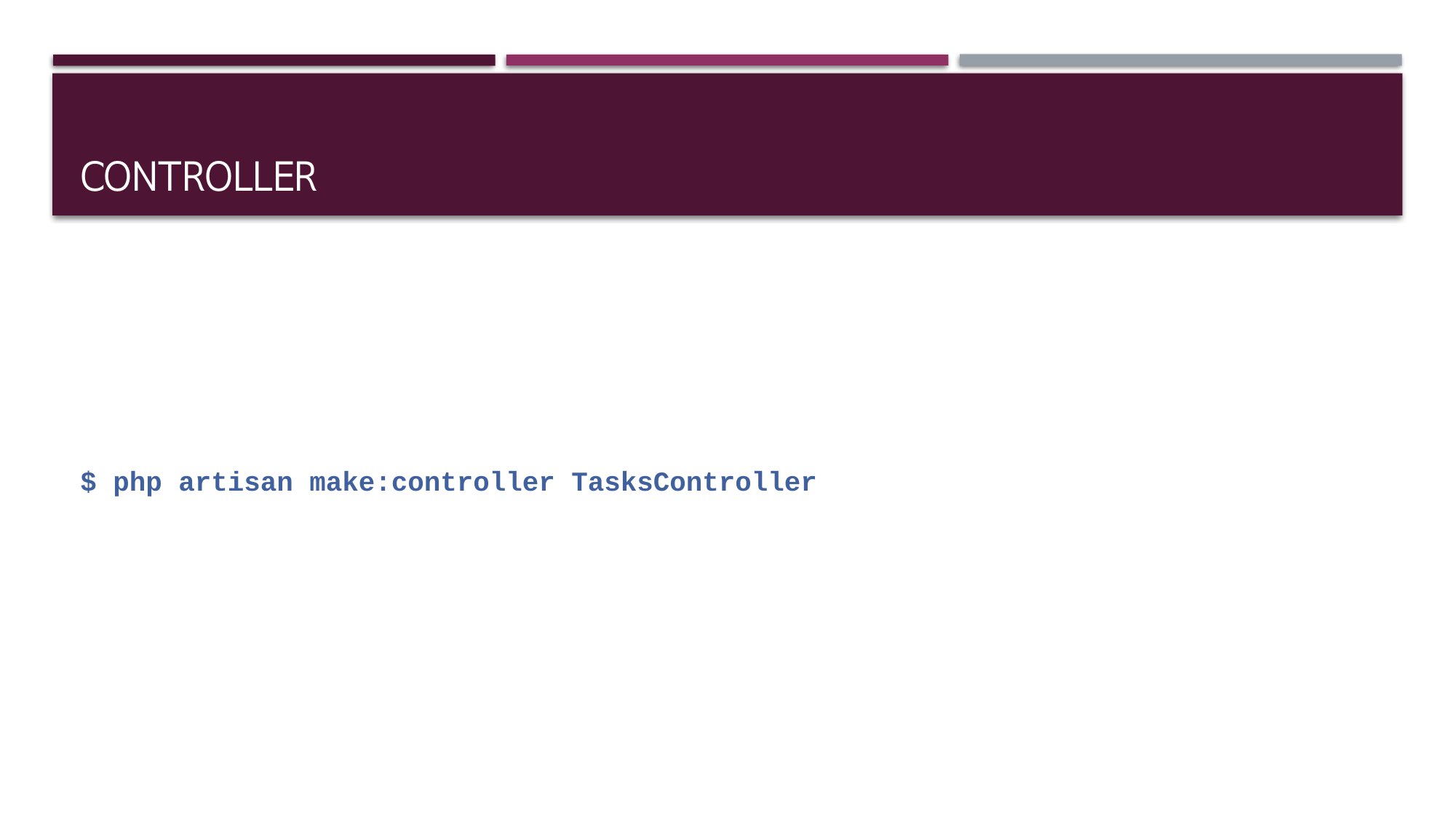

# CONTROLLER
$ php artisan make:controller TasksController